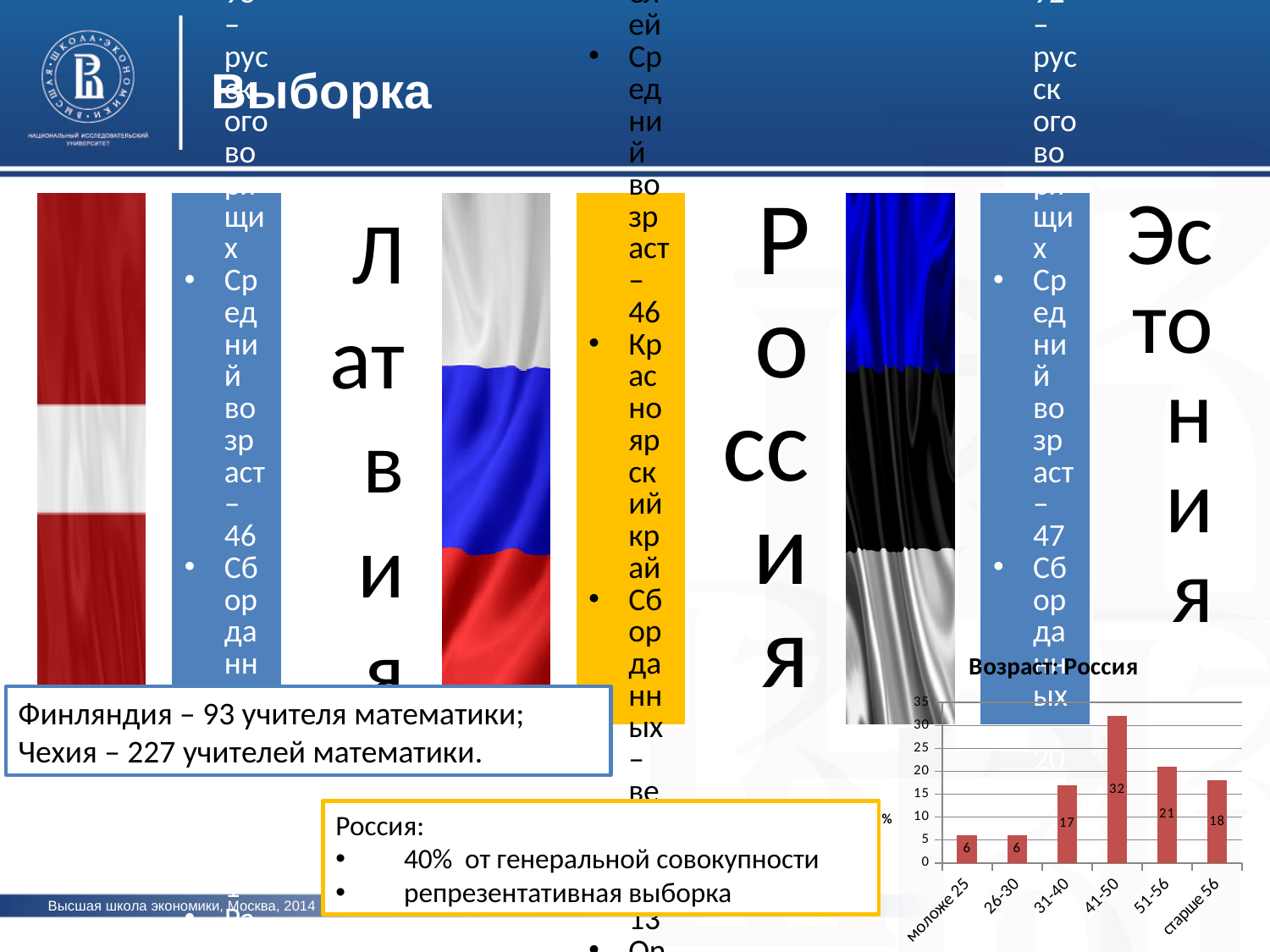

Выборка
Латвия
Россия
Эстония
92 – русскоговорящих
фото
фото

### Chart: Возраст: Россия

| Category |  |
|---|---|
| моложе 25 | 6.0 |
| 26-30 | 6.0 |
| 31-40 | 17.0 |
| 41-50 | 32.0 |
| 51-56 | 21.0 |
| старше 56 | 18.0 |
Финляндия – 93 учителя математики;
Чехия – 227 учителей математики.
фото
Россия:
      40%  от генеральной совокупности
      репрезентативная выборка
Высшая школа экономики, Москва, 2014